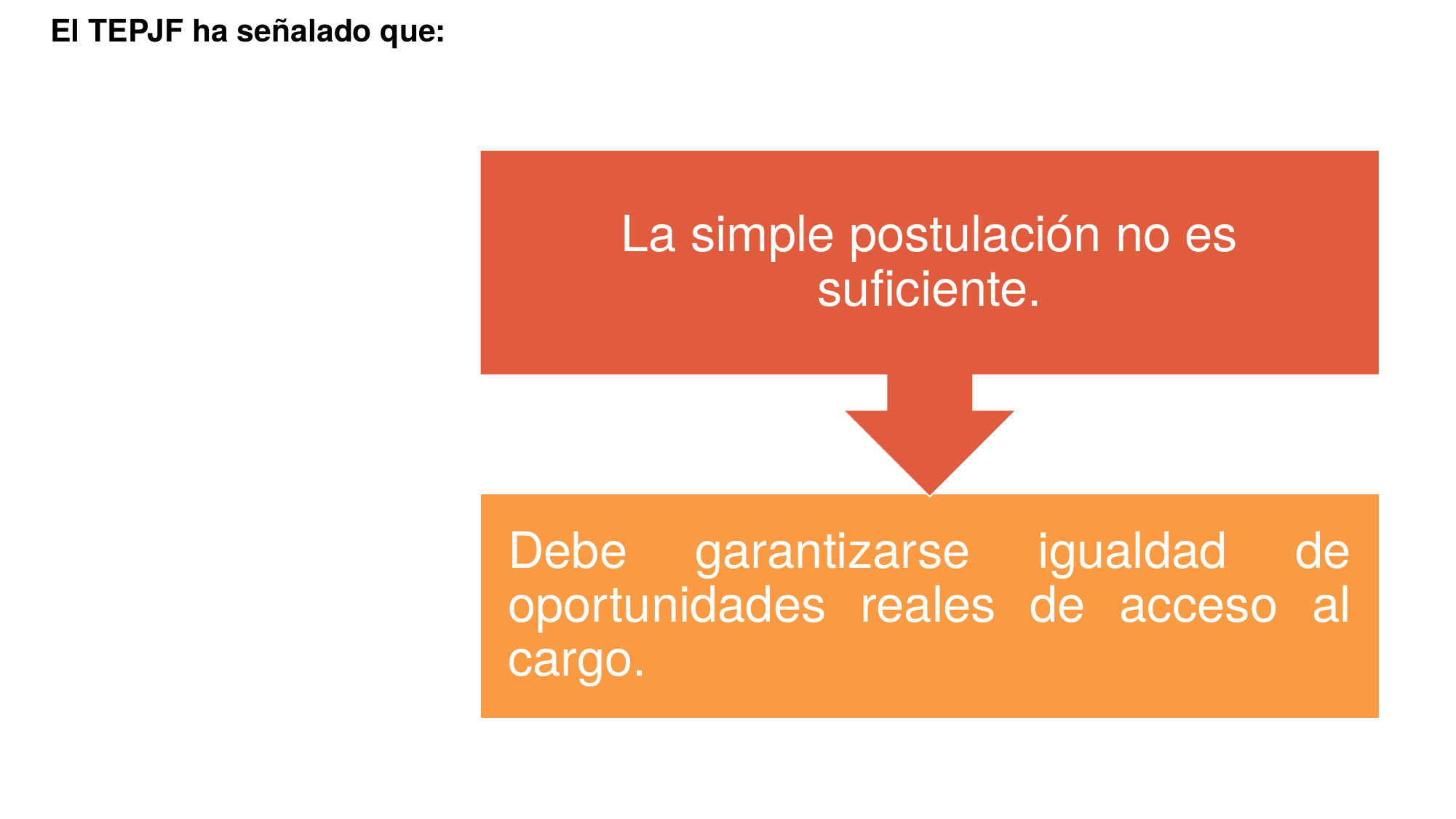

# El TEPJF ha señalado que:
Debe garantizarse igualdad de oportunidades reales de acceso al cargo.
La simple postulación no es suficiente.